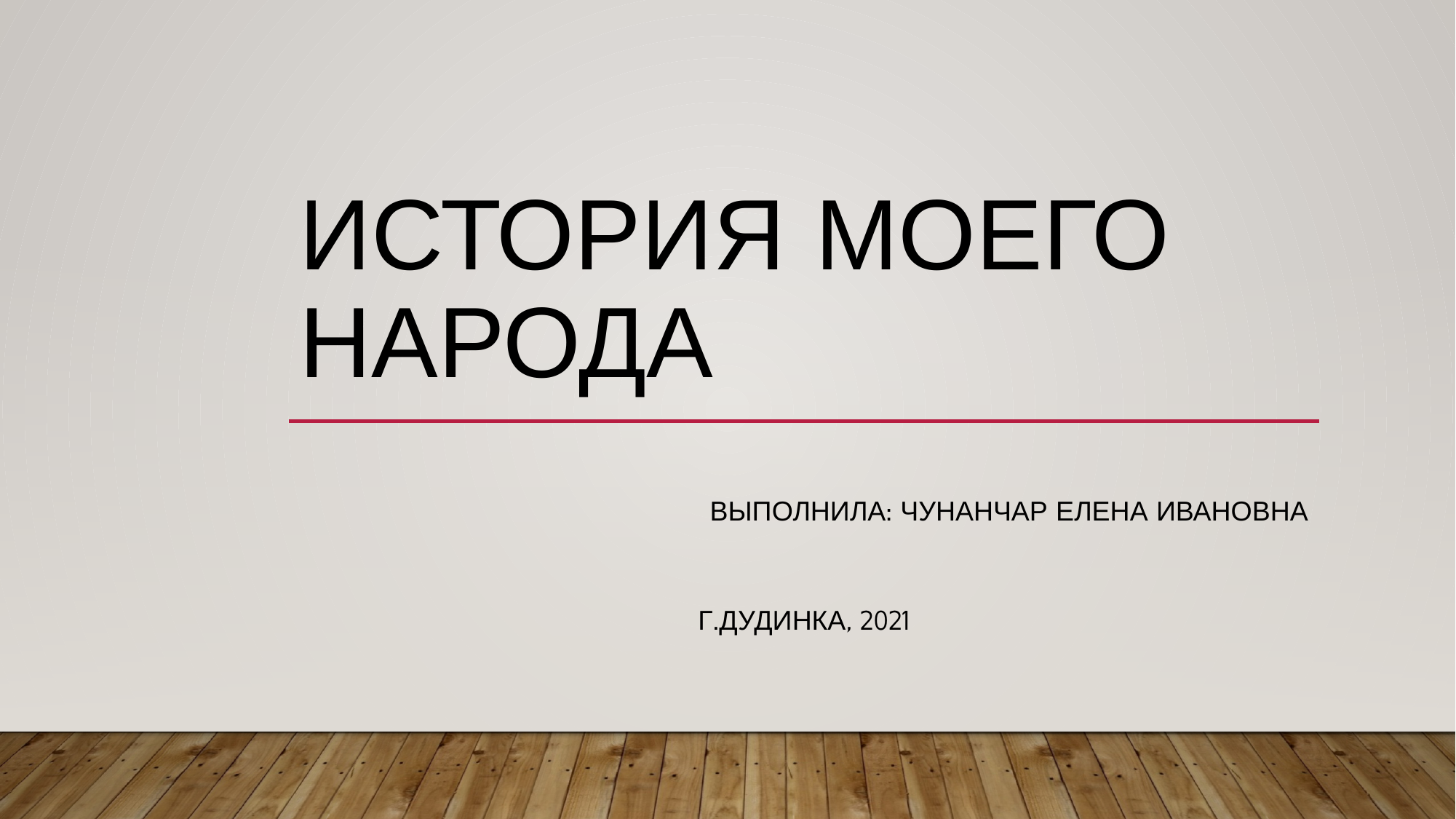

# История моего народа

Выполнила: Чунанчар Елена Ивановна

Г.дудинка, 2021